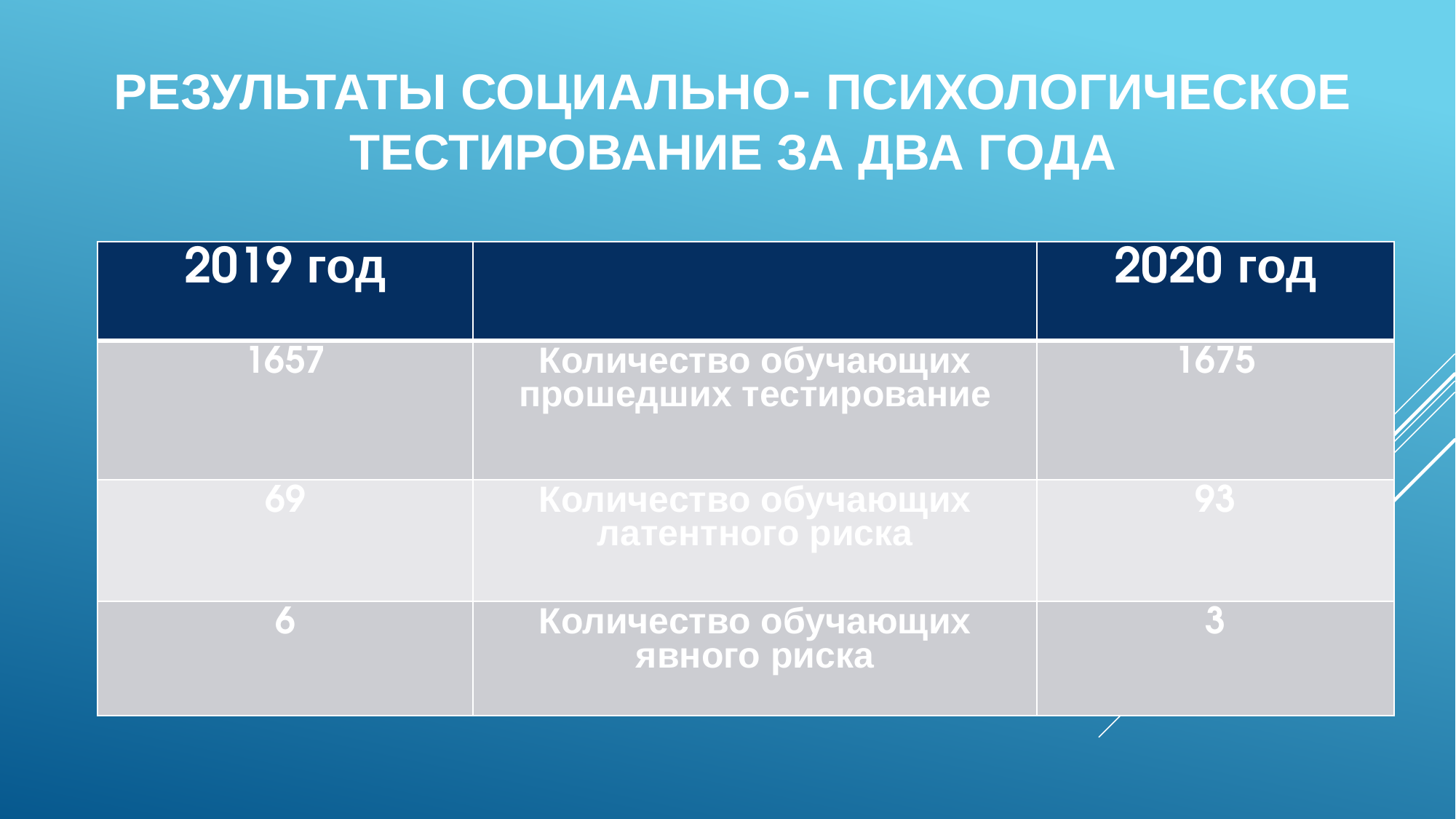

# Результаты Социально- психологическое тестирование за два года
| 2019 год |  | 2020 год |
| --- | --- | --- |
| 1657 | Количество обучающих прошедших тестирование | 1675 |
| 69 | Количество обучающих латентного риска | 93 |
| 6 | Количество обучающих явного риска | 3 |